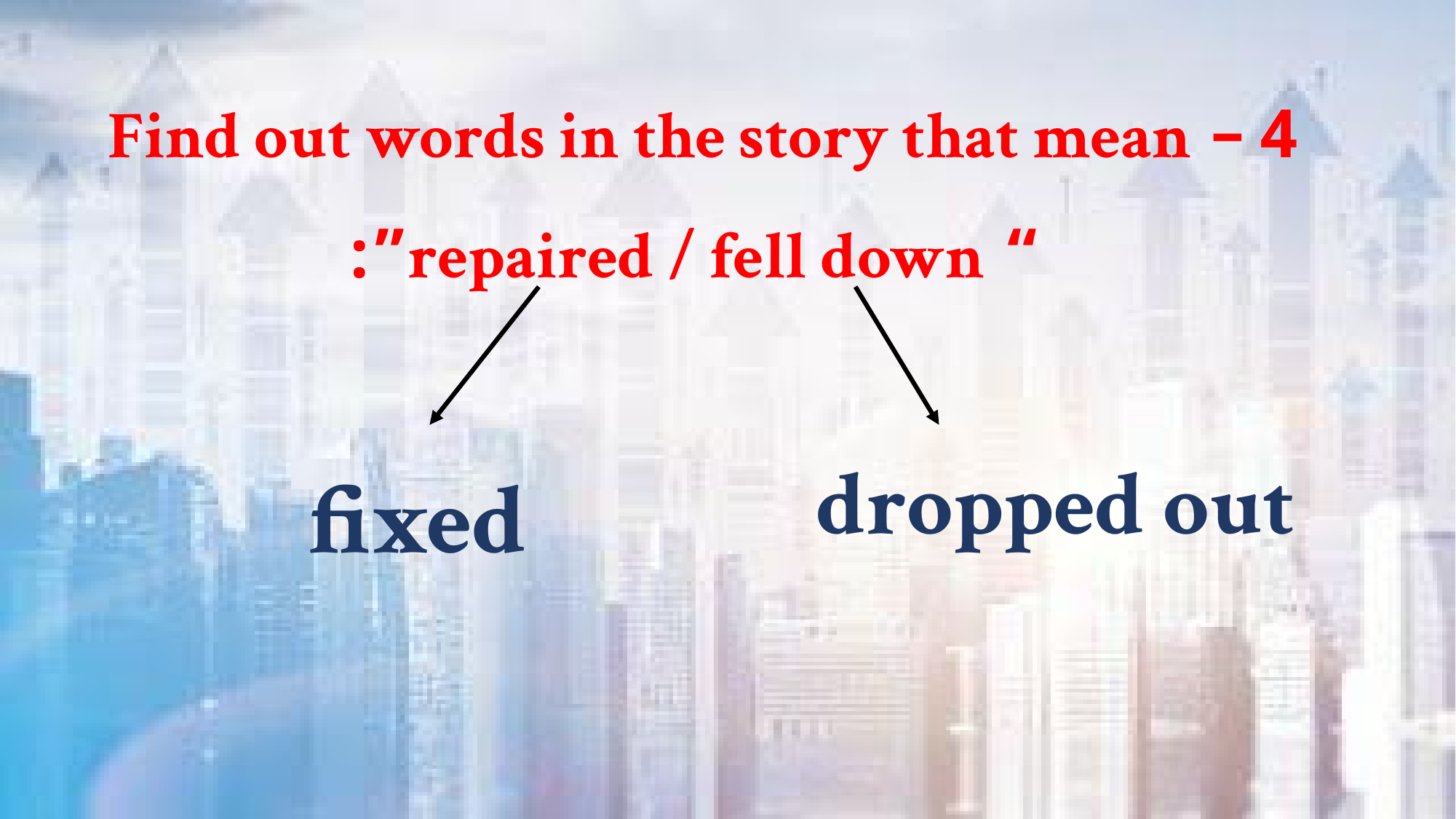

4 – Find out words in the story that mean
 “ repaired / fell down”:

fixed
dropped out